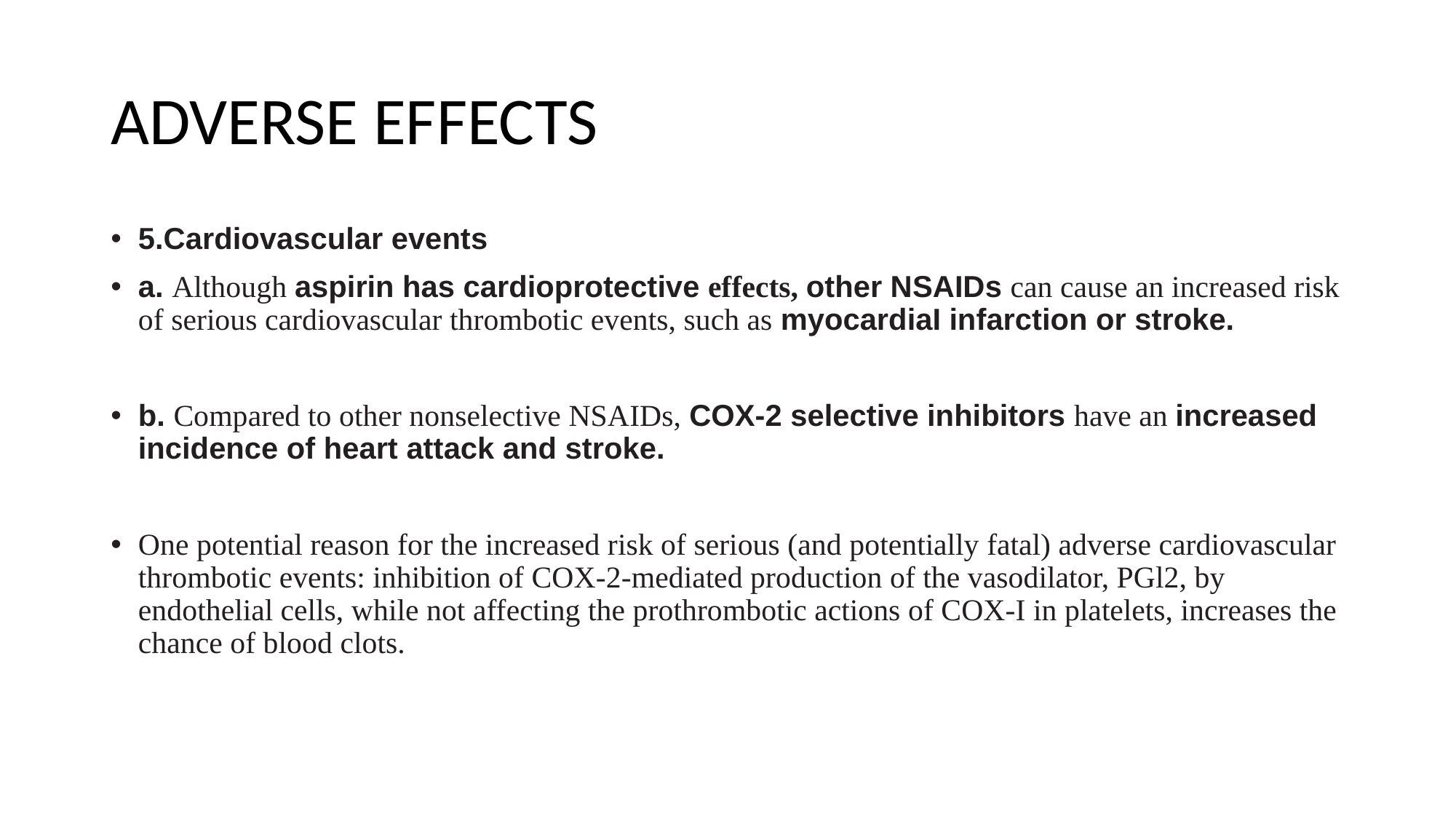

# ADVERSE EFFECTS
5.Cardiovascular events
a. Although aspirin has cardioprotective effects, other NSAIDs can cause an increased risk of serious cardiovascular thrombotic events, such as myocardiaI infarction or stroke.

b. Compared to other nonselective NSAIDs, COX-2 selective inhibitors have an increased incidence of heart attack and stroke.

One potential reason for the increased risk of serious (and potentially fatal) adverse cardiovascular thrombotic events: inhibition of COX-2-mediated production of the vasodilator, PGl2, by endothelial cells, while not affecting the prothrombotic actions of COX-I in platelets, increases the chance of blood clots.